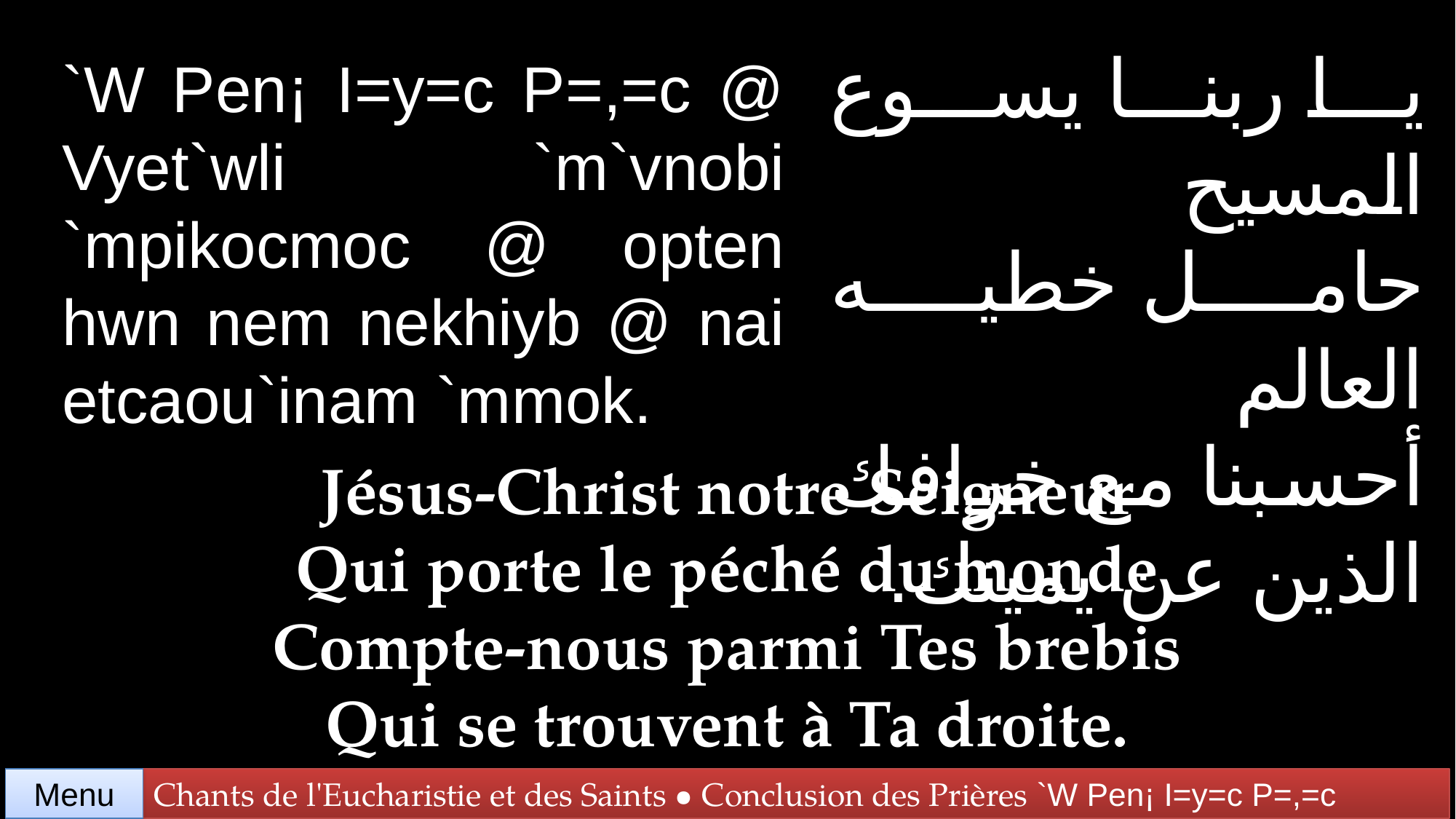

يا ربنا يسوع المسيح
حامل خطيه العالم
أحسبنا مع خرافك
الذين عن يمينك.
`W Pen¡ I=y=c P=,=c @ Vyet`wli `m`vnobi
`mpikocmoc @ opten hwn nem nekhiyb @ nai etcaou`inam `mmok.
Jésus-Christ notre Seigneur
Qui porte le péché du monde
Compte-nous parmi Tes brebis
Qui se trouvent à Ta droite.
Chants de l'Eucharistie et des Saints • Conclusion des Prières `W Pen¡ I=y=c P=,=c
Menu